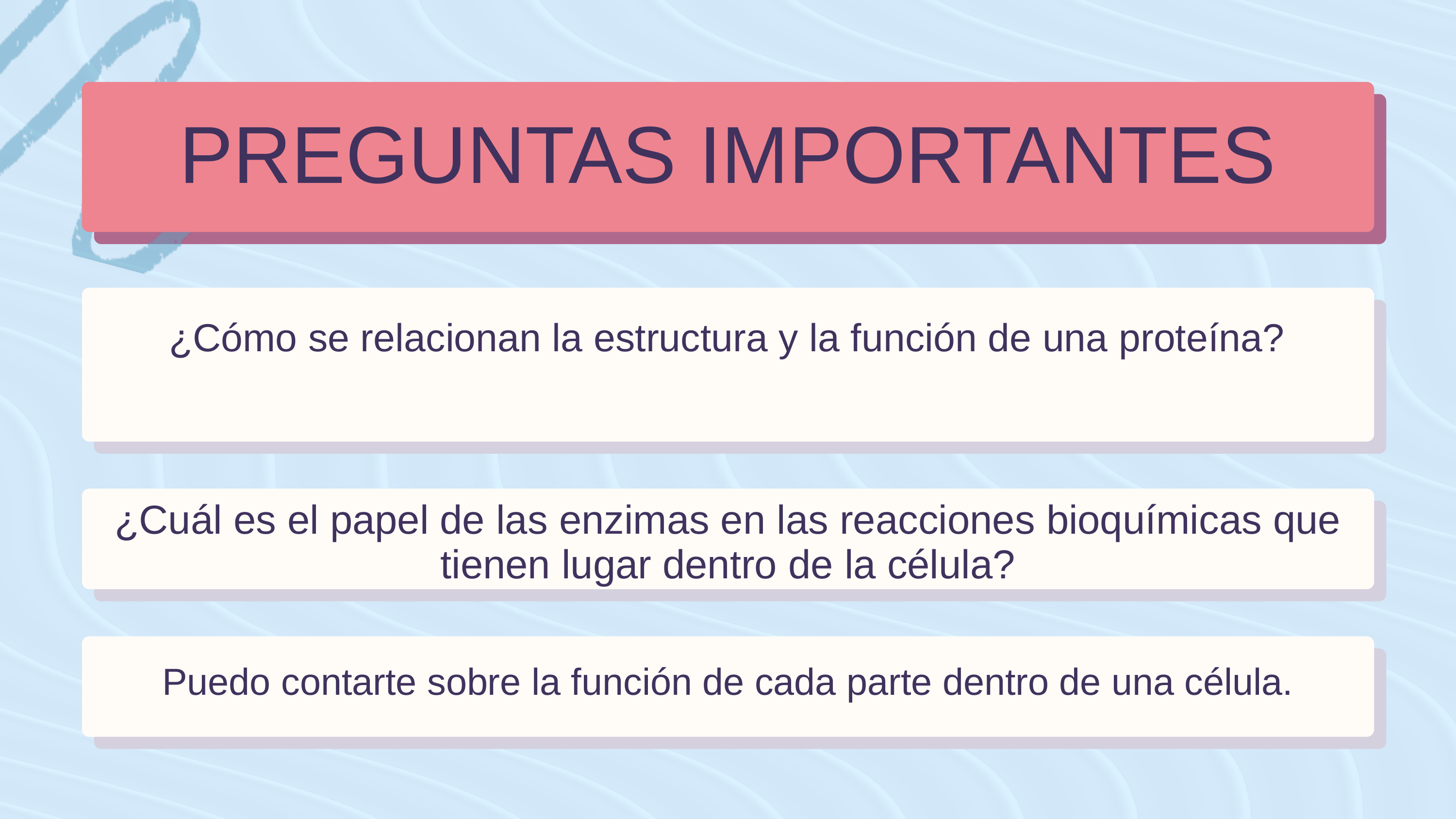

PREGUNTAS IMPORTANTES

¿Cómo se relacionan la estructura y la función de una proteína?

¿Cuál es el papel de las enzimas en las reacciones bioquímicas que tienen lugar dentro de la célula?

Puedo contarte sobre la función de cada parte dentro de una célula.